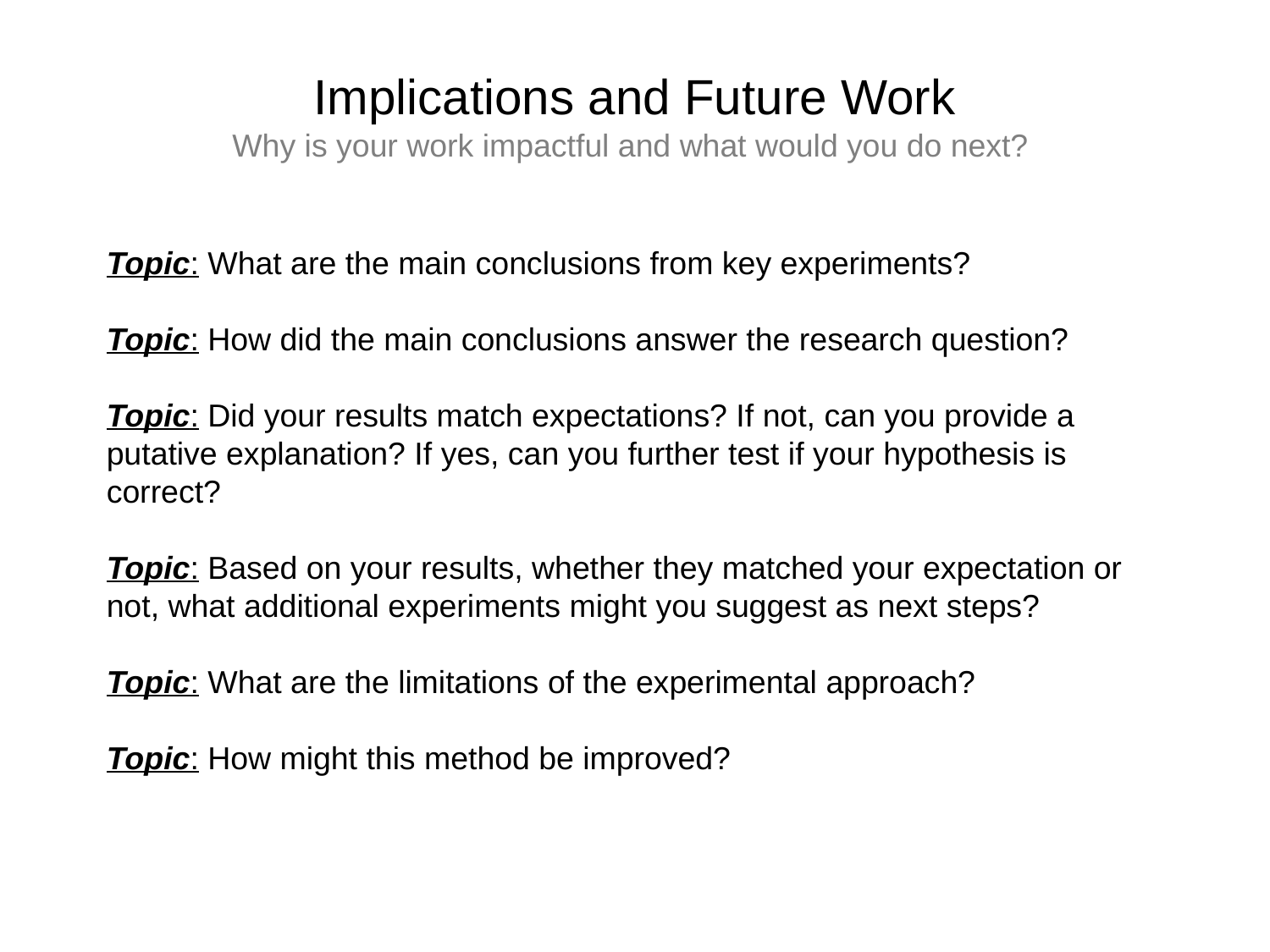

Implications and Future Work
Why is your work impactful and what would you do next?
Topic: What are the main conclusions from key experiments?

Topic: How did the main conclusions answer the research question?

Topic: Did your results match expectations? If not, can you provide a putative explanation? If yes, can you further test if your hypothesis is correct?

Topic: Based on your results, whether they matched your expectation or not, what additional experiments might you suggest as next steps?

Topic: What are the limitations of the experimental approach?

Topic: How might this method be improved?